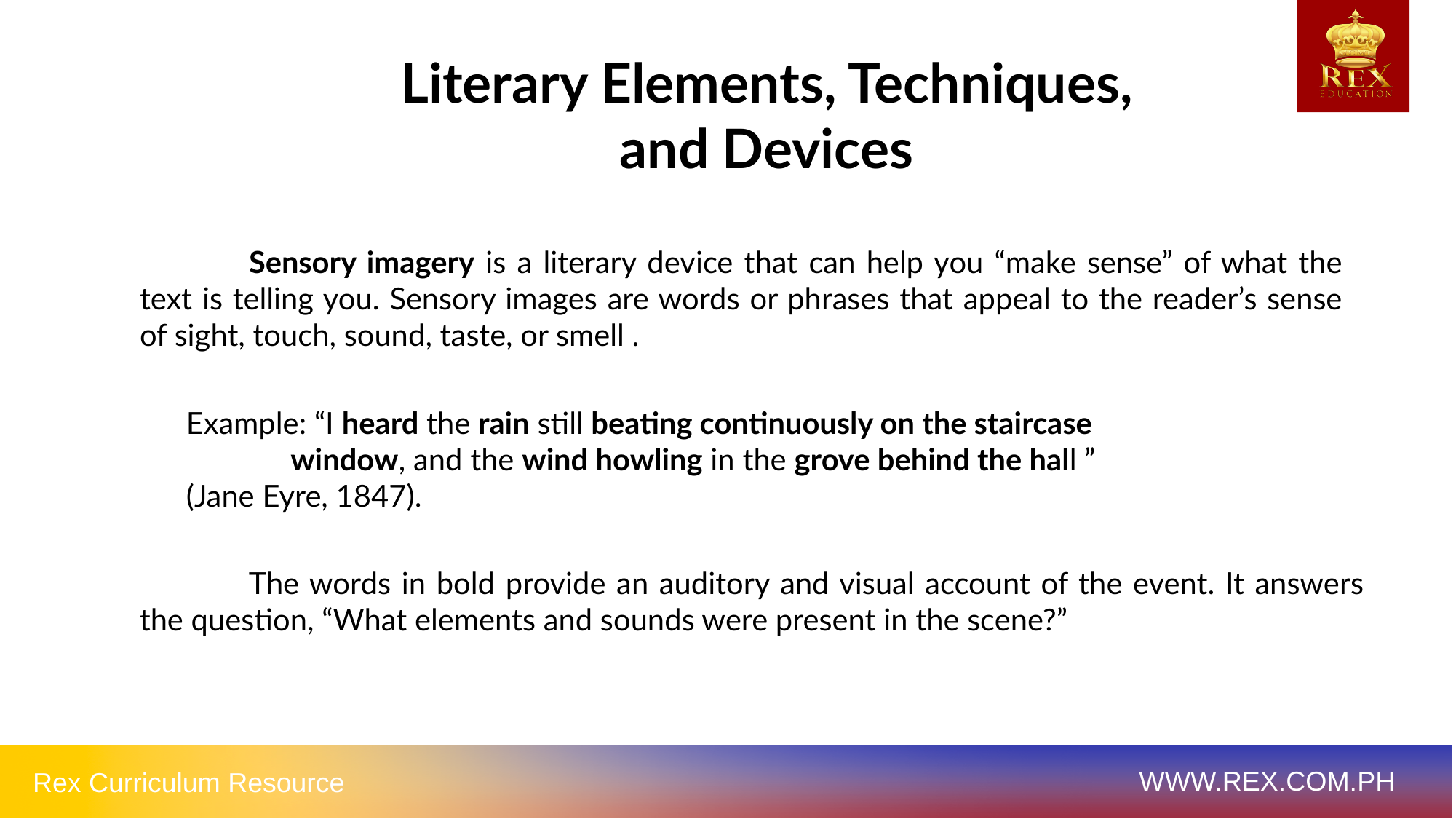

Literary Elements, Techniques, and Devices
	Sensory imagery is a literary device that can help you “make sense” of what the text is telling you. Sensory images are words or phrases that appeal to the reader’s sense of sight, touch, sound, taste, or smell .
Example: “I heard the rain still beating continuously on the staircase
              window, and the wind howling in the grove behind the hall ”                  	    (Jane Eyre, 1847).
	The words in bold provide an auditory and visual account of the event. It answers the question, “What elements and sounds were present in the scene?”